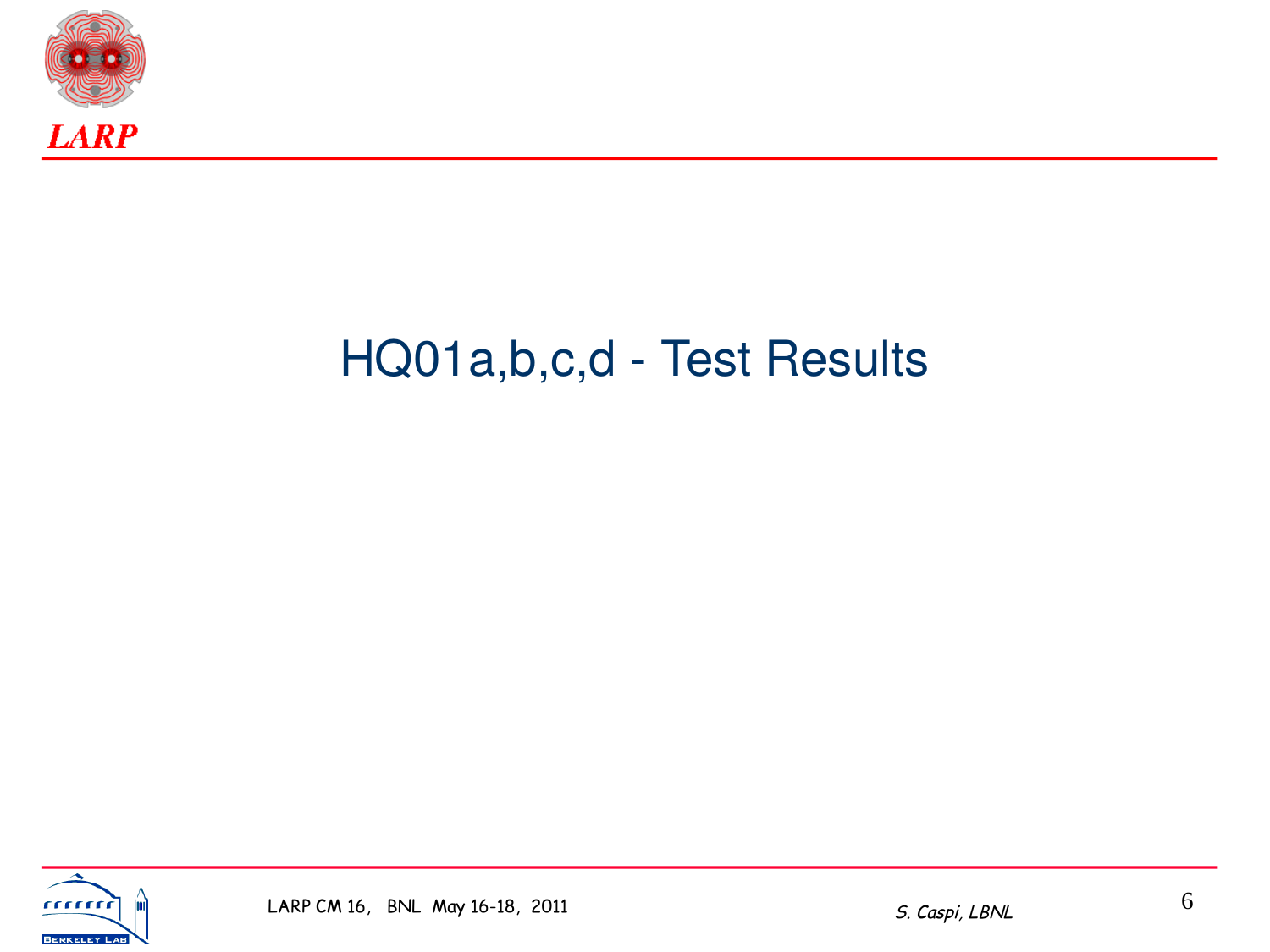

HQ01a,b,c,d - Test Results

6
LARP CM 16,   BNL  May 16-18,  2011